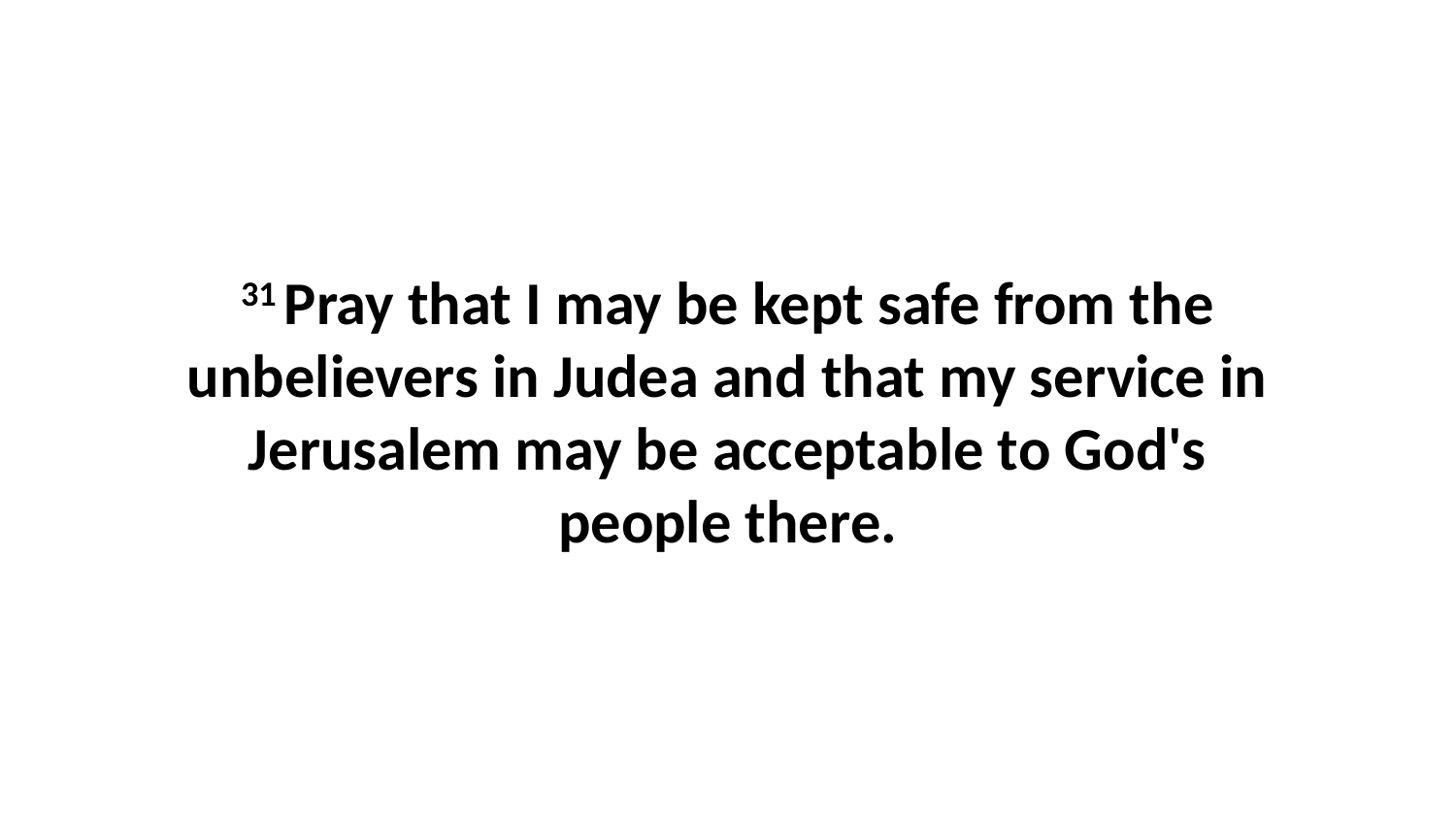

31 Pray that I may be kept safe from the unbelievers in Judea and that my service in Jerusalem may be acceptable to God's people there.